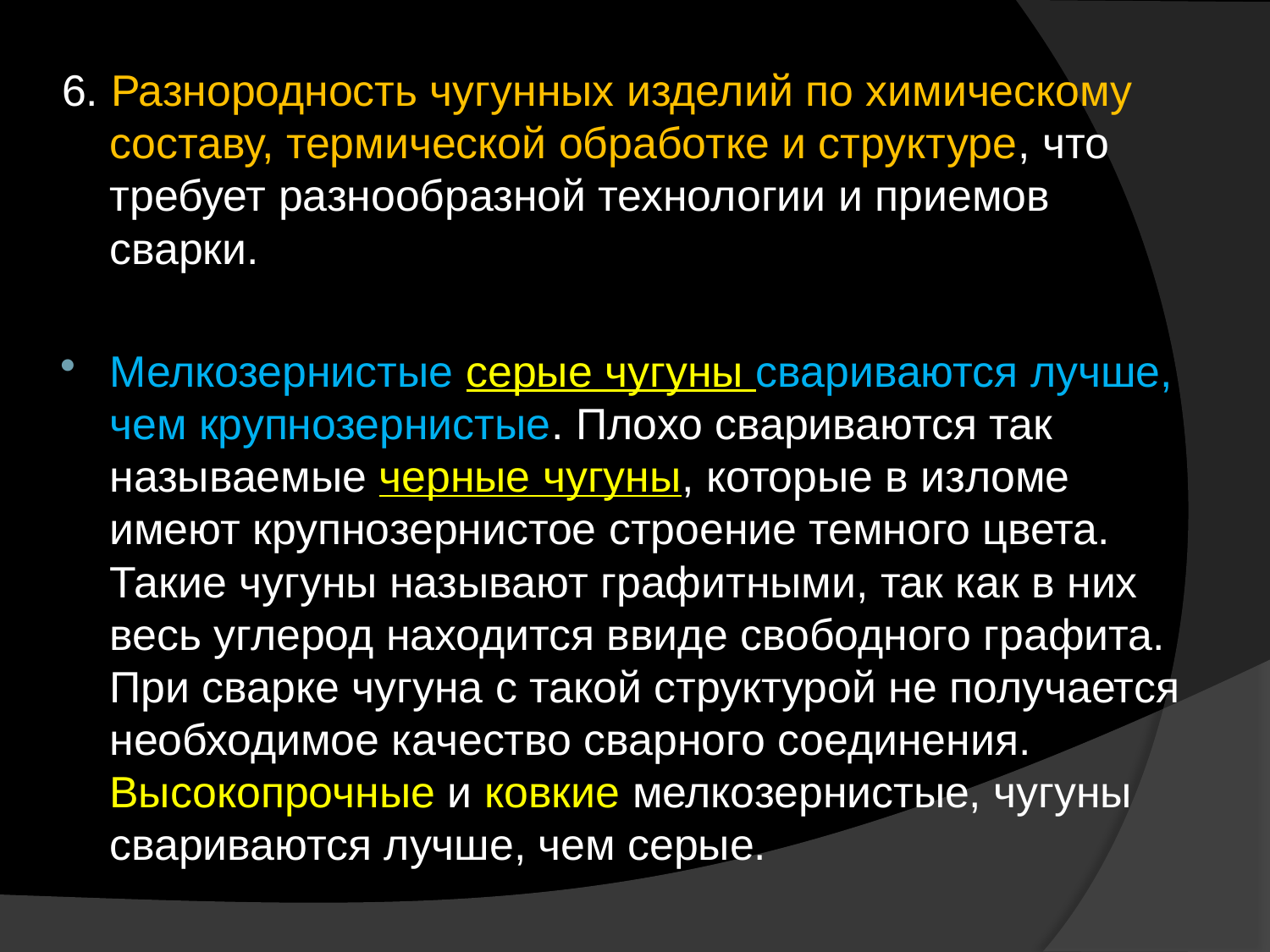

6. Разнородность чугунных изделий по химическому составу, термической обработке и структуре, что требует разнообразной технологии и приемов сварки.

Мелкозернистые серые чугуны свариваются лучше, чем крупнозернистые. Плохо свариваются так называемые черные чугуны, которые в изломе имеют крупнозернистое строение темного цвета. Такие чугуны называют графитными, так как в них весь углерод находится ввиде свободного графита. При сварке чугуна с такой структурой не получается необходимое качество сварного соединения. Высокопрочные и ковкие мелкозернистые, чугуны свариваются лучше, чем серые.